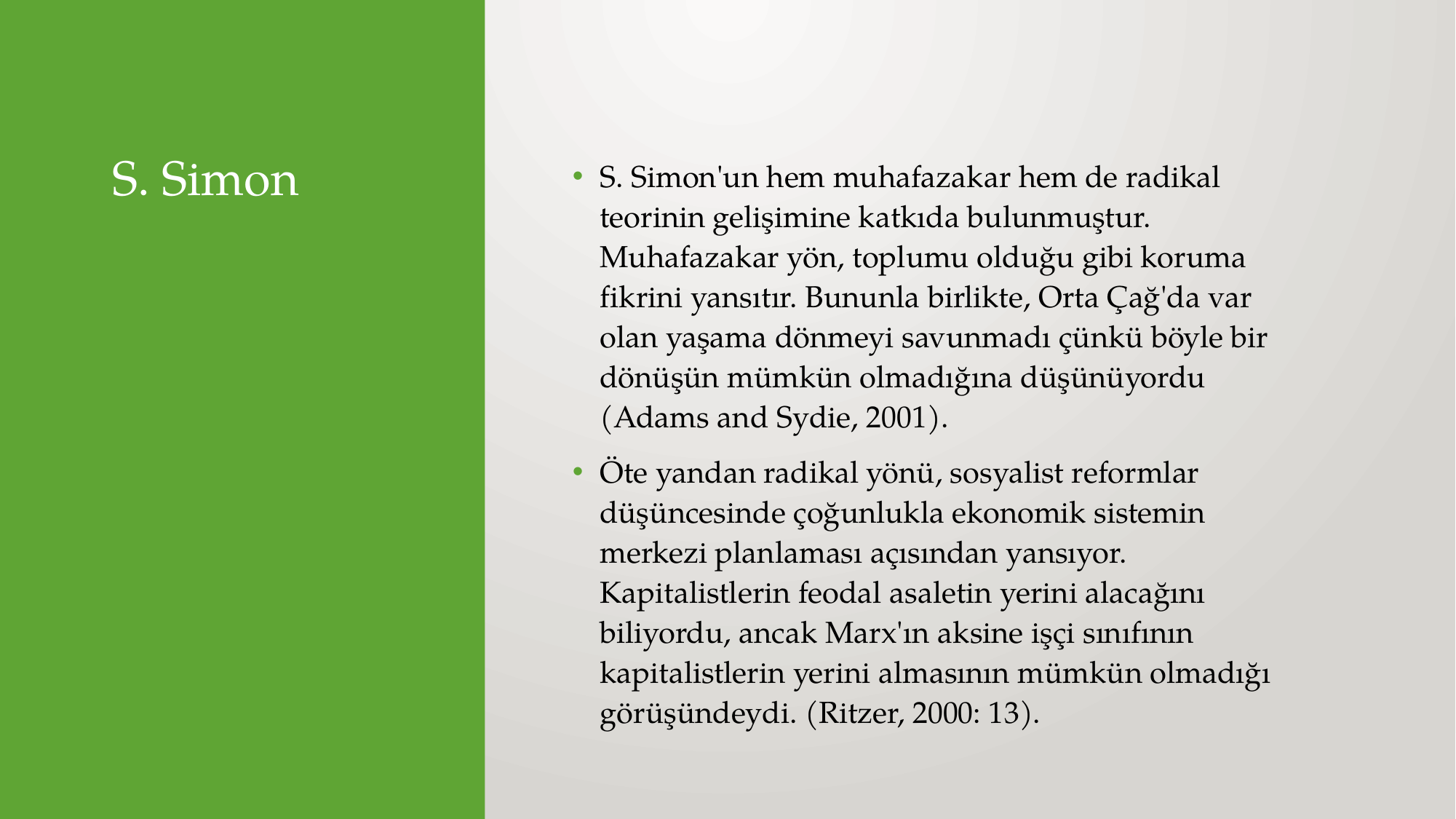

# S. Simon
S. Simon'un hem muhafazakar hem de radikal teorinin gelişimine katkıda bulunmuştur. Muhafazakar yön, toplumu olduğu gibi koruma fikrini yansıtır. Bununla birlikte, Orta Çağ'da var olan yaşama dönmeyi savunmadı çünkü böyle bir dönüşün mümkün olmadığına düşünüyordu (Adams and Sydie, 2001).
Öte yandan radikal yönü, sosyalist reformlar düşüncesinde çoğunlukla ekonomik sistemin merkezi planlaması açısından yansıyor. Kapitalistlerin feodal asaletin yerini alacağını biliyordu, ancak Marx'ın aksine işçi sınıfının kapitalistlerin yerini almasının mümkün olmadığı görüşündeydi. (Ritzer, 2000: 13).